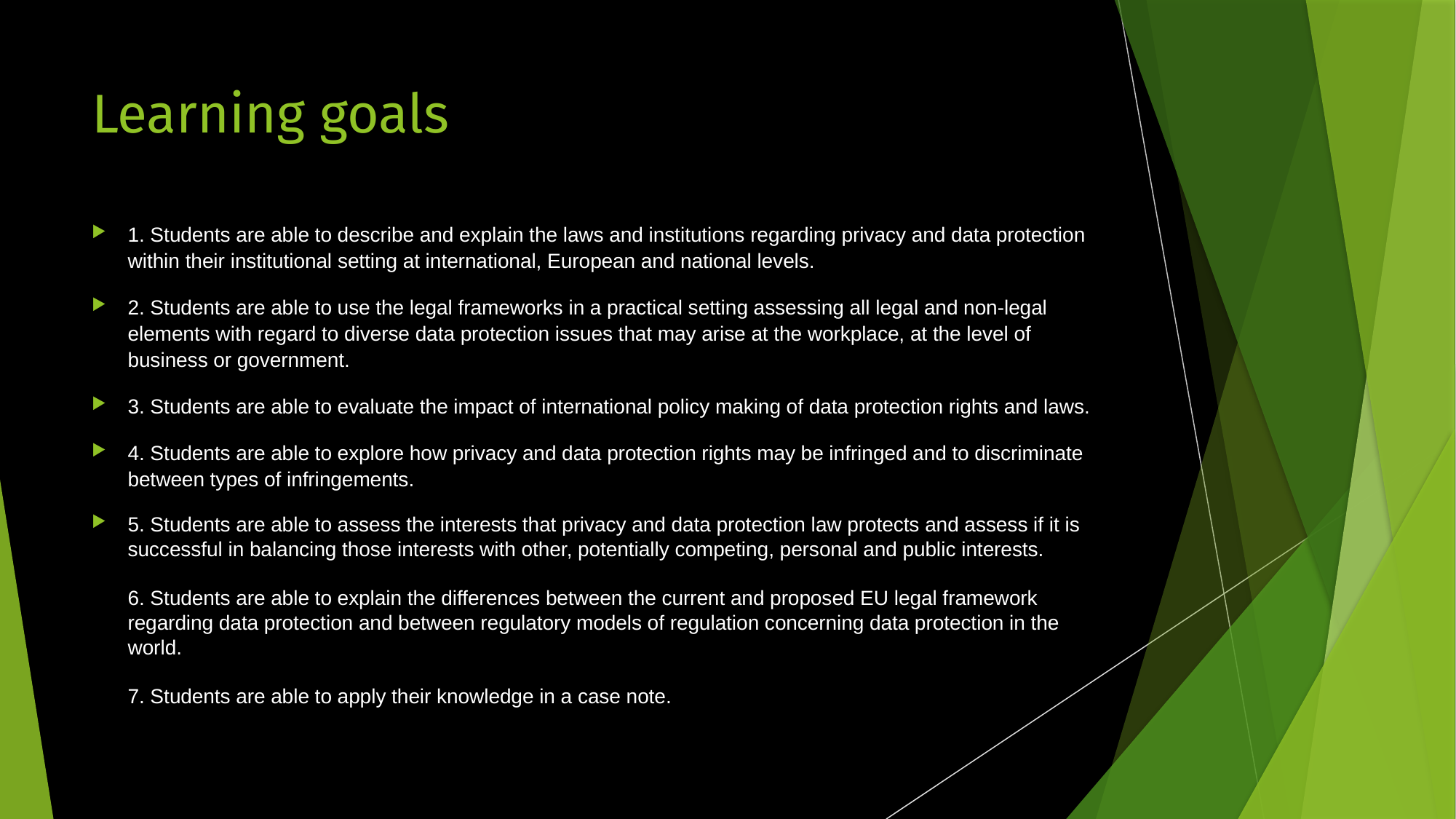

# Learning goals
1. Students are able to describe and explain the laws and institutions regarding privacy and data protection within their institutional setting at international, European and national levels.
2. Students are able to use the legal frameworks in a practical setting assessing all legal and non-legal elements with regard to diverse data protection issues that may arise at the workplace, at the level of business or government.
3. Students are able to evaluate the impact of international policy making of data protection rights and laws.
4. Students are able to explore how privacy and data protection rights may be infringed and to discriminate between types of infringements.
5. Students are able to assess the interests that privacy and data protection law protects and assess if it is successful in balancing those interests with other, potentially competing, personal and public interests.
6. Students are able to explain the differences between the current and proposed EU legal framework regarding data protection and between regulatory models of regulation concerning data protection in the world.
7. Students are able to apply their knowledge in a case note.